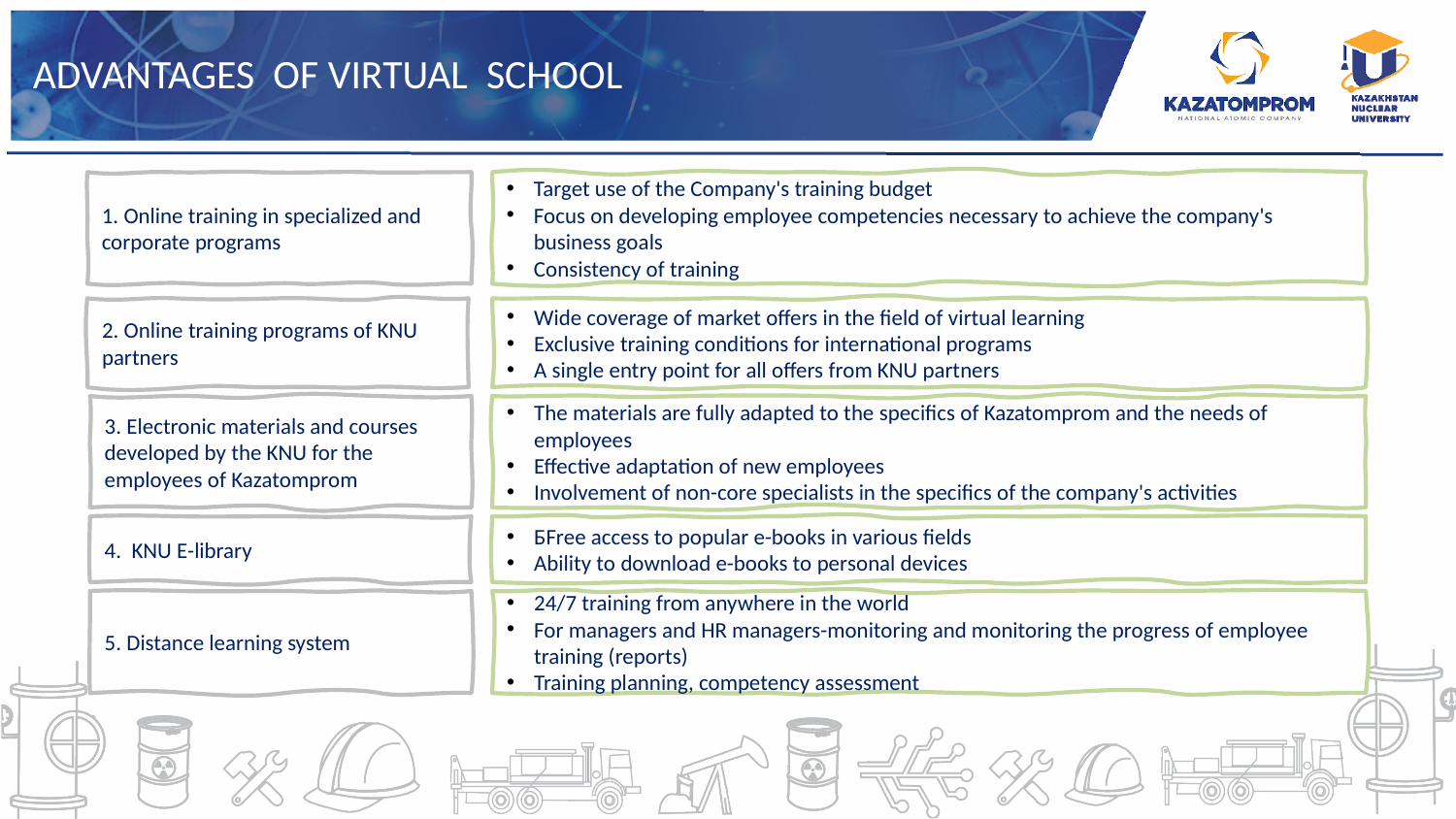

# ADVANTAGES  OF VIRTUAL  SCHOOL
1. Online training in specialized and corporate programs
Target use of the Company's training budget
Focus on developing employee competencies necessary to achieve the company's business goals
Consistency of training
2. Online training programs of KNU partners
Wide coverage of market offers in the field of virtual learning
Exclusive training conditions for international programs
A single entry point for all offers from KNU partners
3. Electronic materials and courses developed by the KNU for the employees of Kazatomprom
The materials are fully adapted to the specifics of Kazatomprom and the needs of employees
Effective adaptation of new employees
Involvement of non-core specialists in the specifics of the company's activities
4.  KNU E-library
БFree access to popular e-books in various fields
Ability to download e-books to personal devices
5. Distance learning system
24/7 training from anywhere in the world
For managers and HR managers-monitoring and monitoring the progress of employee training (reports)
Training planning, competency assessment